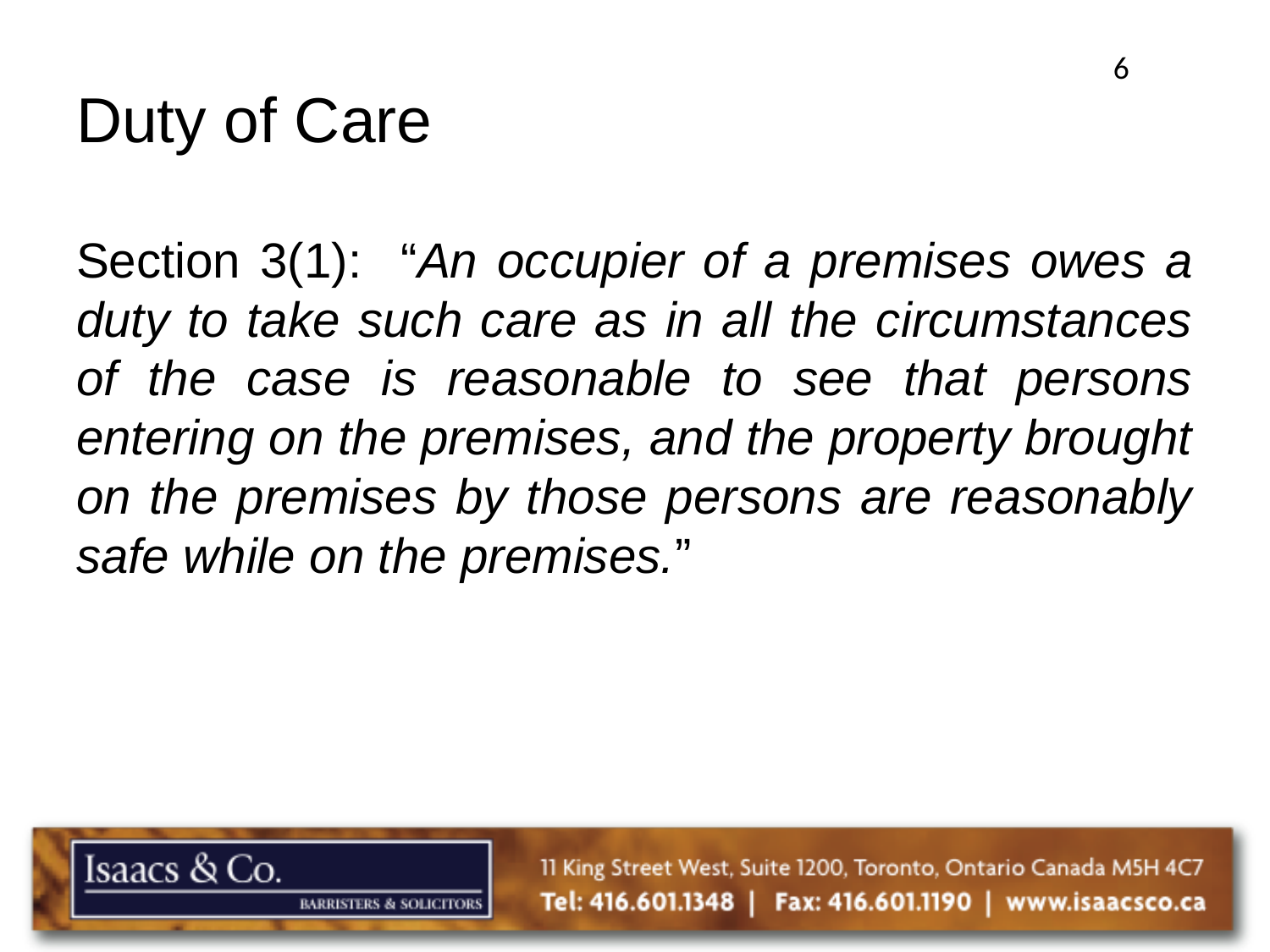

6
# Duty of Care
Section 3(1):  “An occupier of a premises owes a duty to take such care as in all the circumstances of the case is reasonable to see that persons entering on the premises, and the property brought on the premises by those persons are reasonably safe while on the premises.”